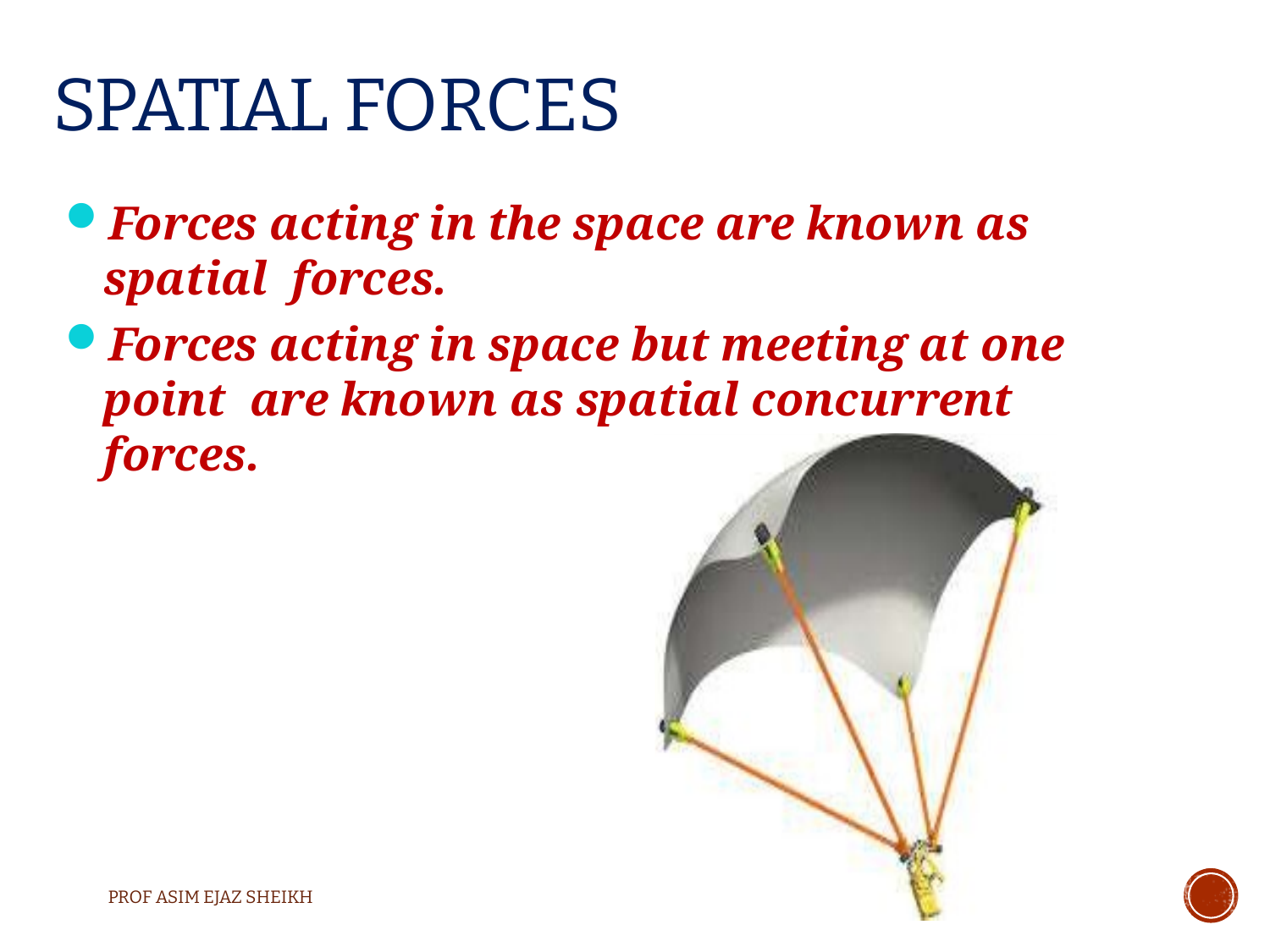

# SPATIAL FORCES
Forces acting in the space are known as spatial  forces.
Forces acting in space but meeting at one point  are known as spatial concurrent forces.

PROF ASIM EJAZ SHEIKH